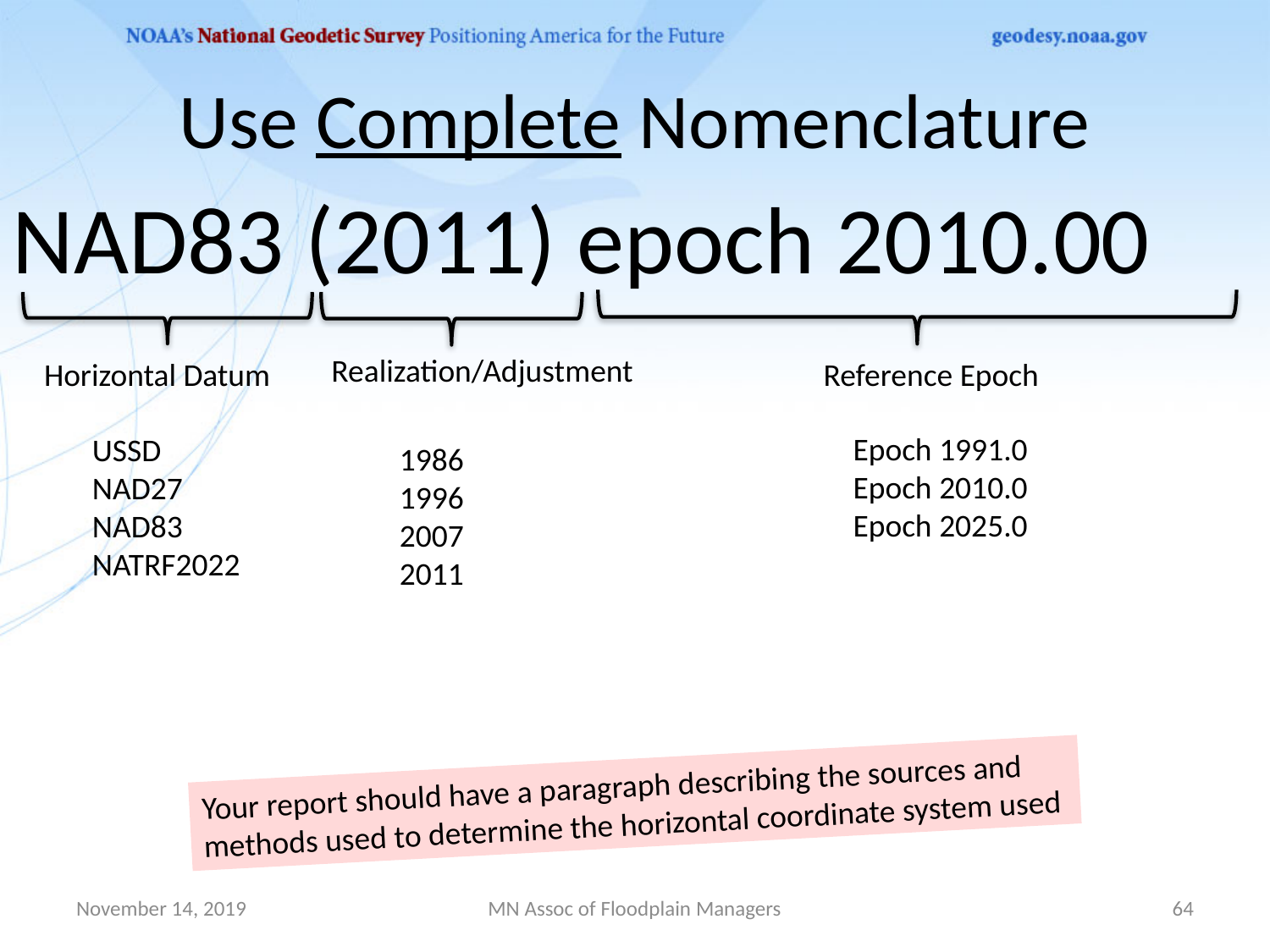

# Use Complete Nomenclature
NAD83 (2011) epoch 2010.00

Realization/Adjustment
Horizontal Datum
Reference Epoch
Epoch 1991.0
Epoch 2010.0
Epoch 2025.0
USSD
NAD27
NAD83
NATRF2022
1986
1996
2007
2011
Your report should have a paragraph describing the sources and methods used to determine the horizontal coordinate system used
November 14, 2019
MN Assoc of Floodplain Managers
64